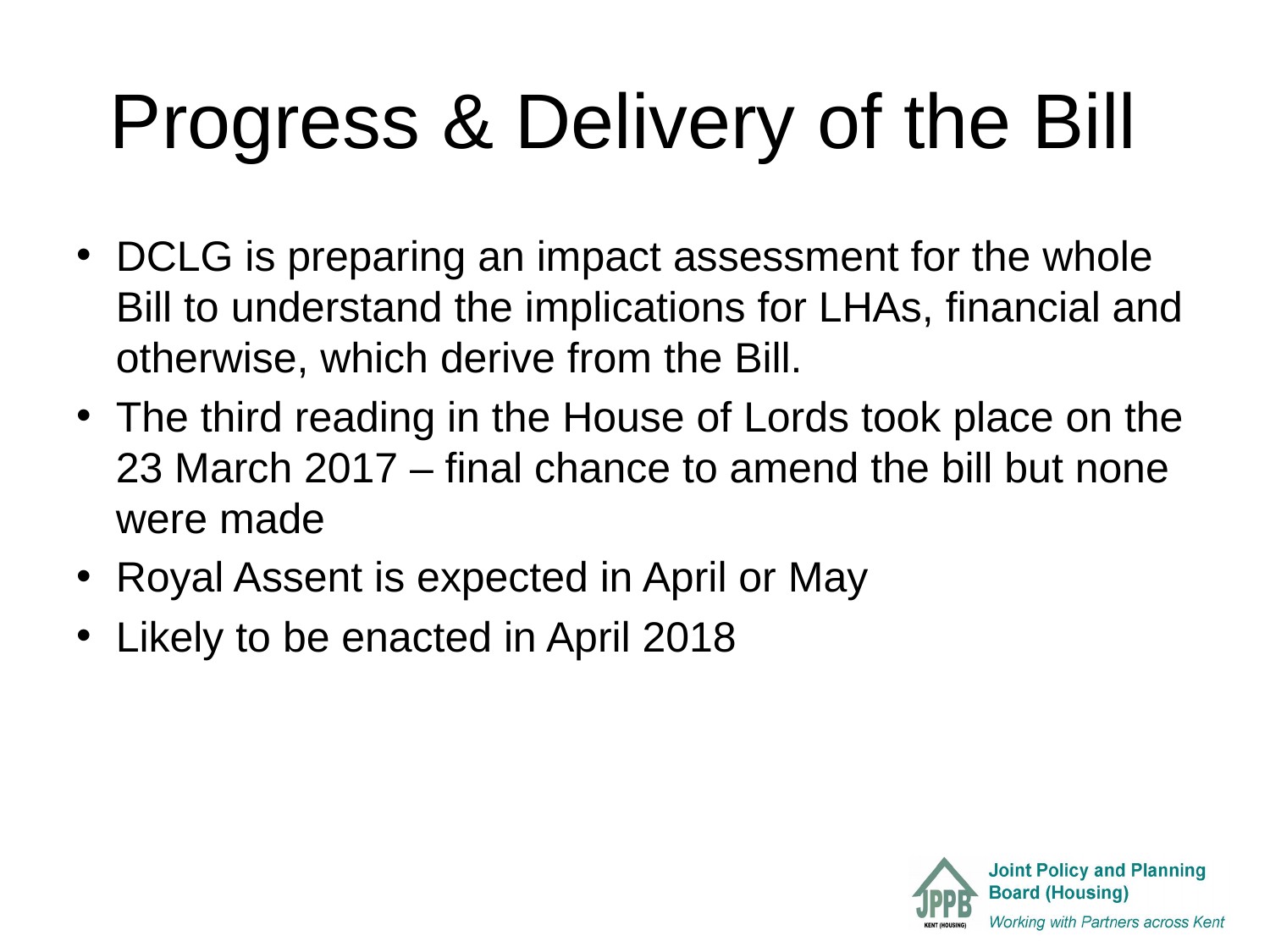

# Progress & Delivery of the Bill
DCLG is preparing an impact assessment for the whole Bill to understand the implications for LHAs, financial and otherwise, which derive from the Bill.
The third reading in the House of Lords took place on the 23 March 2017 – final chance to amend the bill but none were made
Royal Assent is expected in April or May
Likely to be enacted in April 2018